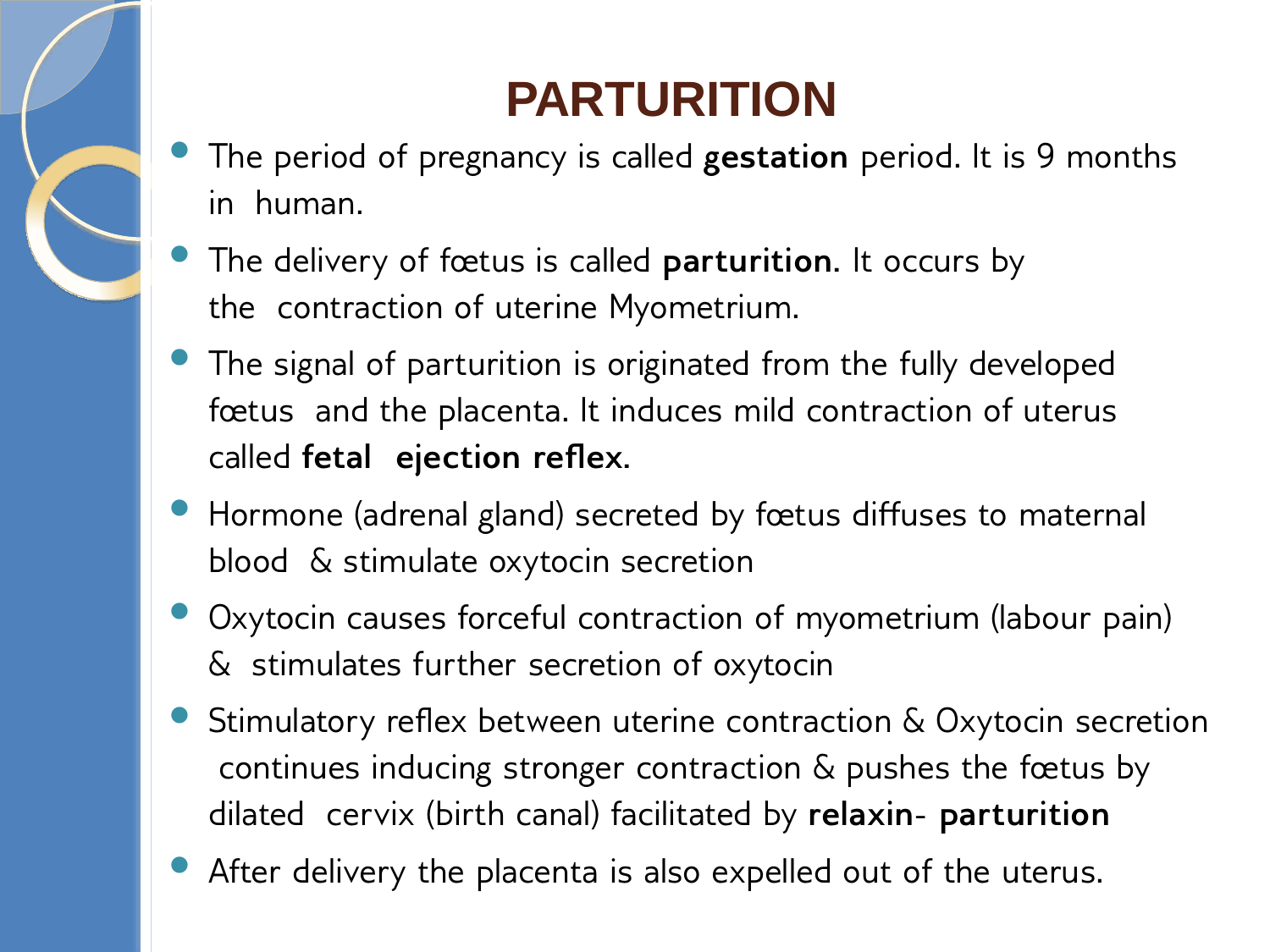

# Parturition
The period of pregnancy is called gestation period. It is 9 months in  human.
The delivery of foetus is called parturition. It occurs by the  contraction of uterine Myometrium.
The signal of parturition is originated from the fully developed foetus  and the placenta. It induces mild contraction of uterus called fetal  ejection reflex.
Hormone (adrenal gland) secreted by foetus diffuses to maternal blood  & stimulate oxytocin secretion
Oxytocin causes forceful contraction of myometrium (labour pain) &  stimulates further secretion of oxytocin
Stimulatory reflex between uterine contraction & Oxytocin secretion  continues inducing stronger contraction & pushes the foetus by dilated  cervix (birth canal) facilitated by relaxin- parturition
After delivery the placenta is also expelled out of the uterus.